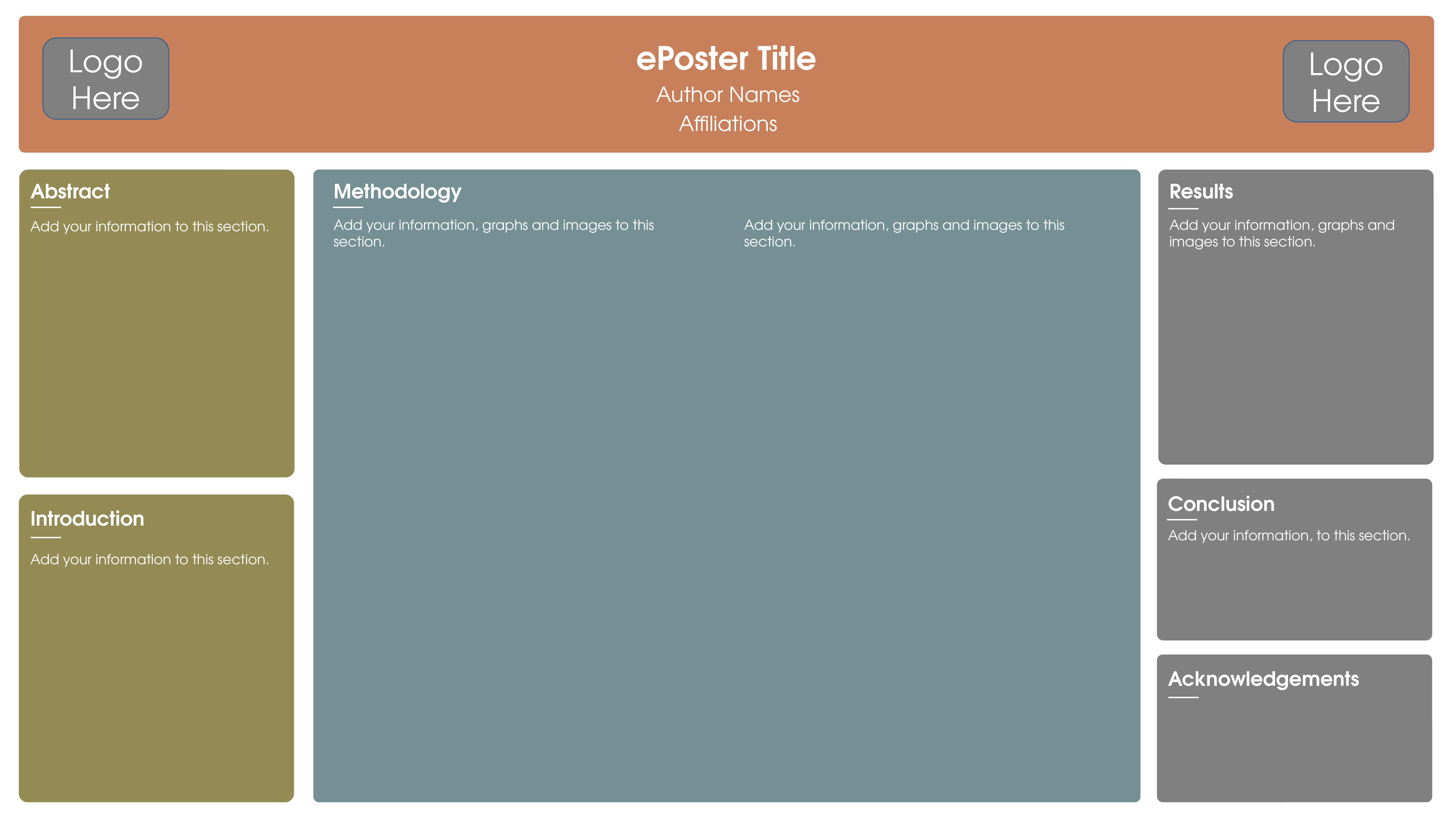

Logo Here
ePoster Title
Logo Here
Author Names
Affiliations

Abstract
Methodology
Results

Add your information, graphs and images to this section.
Add your information, graphs and images to this section.
Add your information, graphs and images to this section.
Add your information to this section.

Conclusion

Introduction

Add your information, to this section.

Add your information to this section.

Acknowledgements